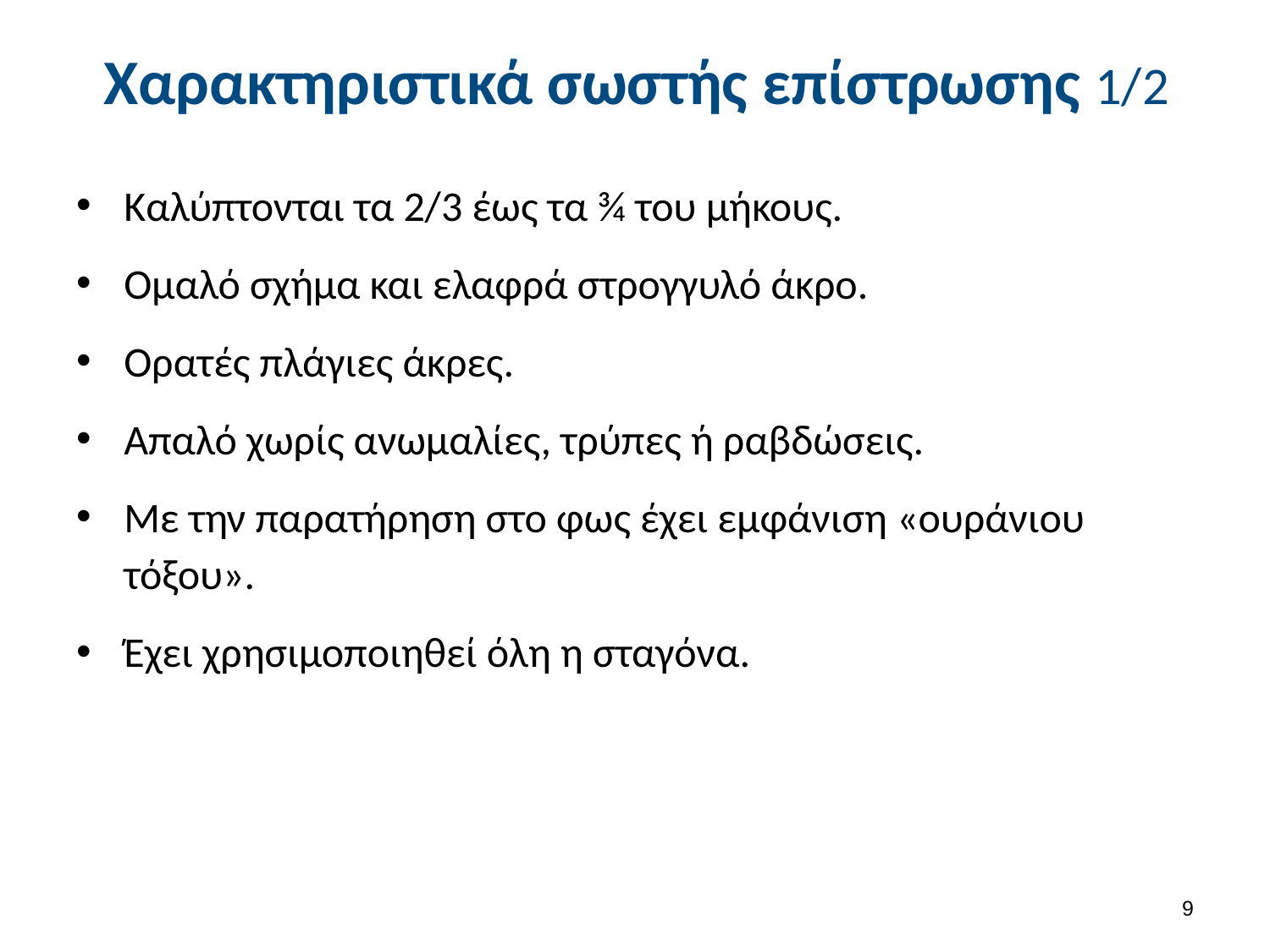

# Χαρακτηριστικά σωστής επίστρωσης 1/2
Καλύπτονται τα 2/3 έως τα ¾ του μήκους.
Ομαλό σχήμα και ελαφρά στρογγυλό άκρο.
Ορατές πλάγιες άκρες.
Απαλό χωρίς ανωμαλίες, τρύπες ή ραβδώσεις.
Με την παρατήρηση στο φως έχει εμφάνιση «ουράνιου τόξου».
Έχει χρησιμοποιηθεί όλη η σταγόνα.
9